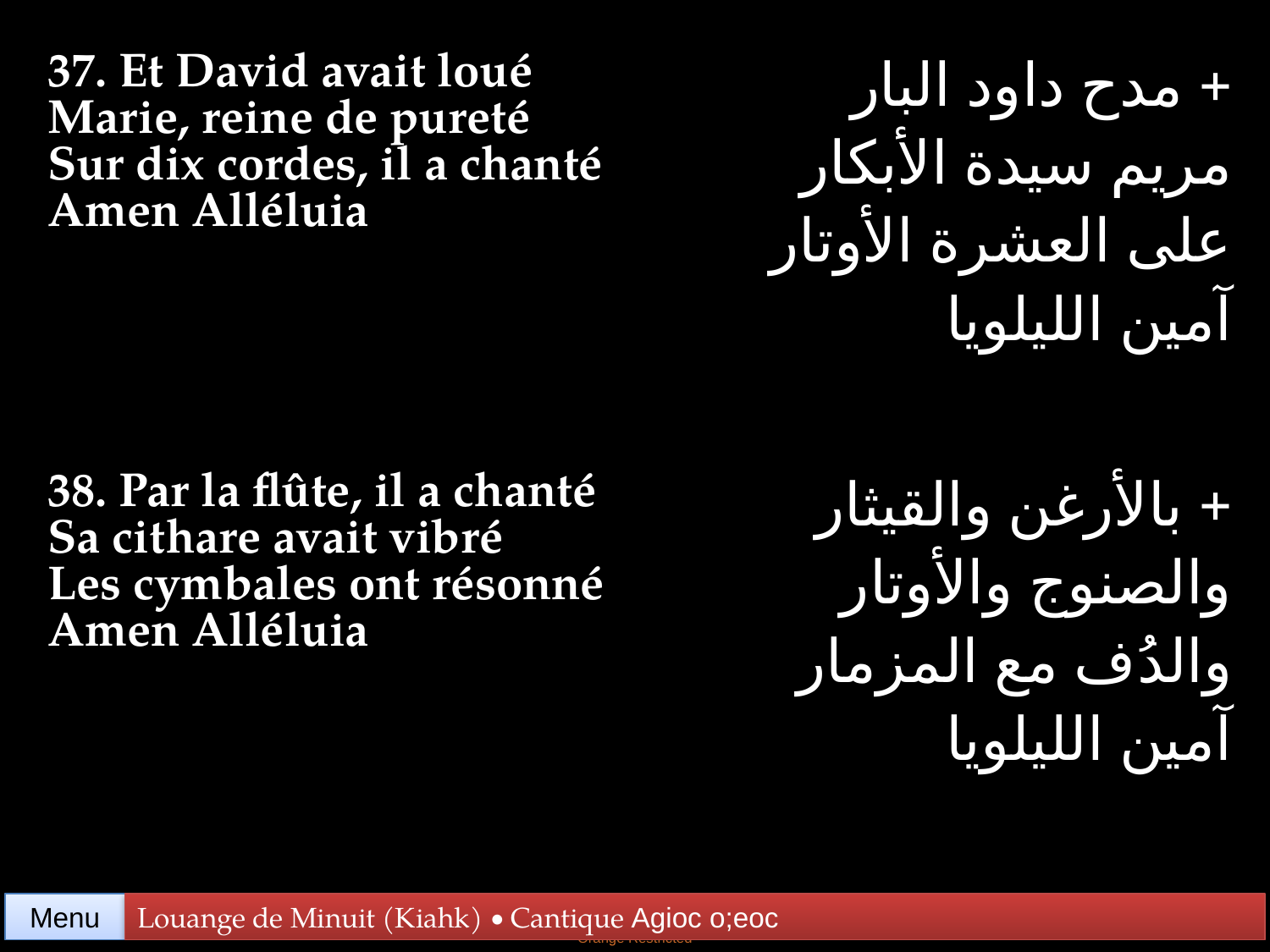

| 37. Et David avait loué Marie, reine de pureté Sur dix cordes, il a chanté Amen Alléluia | + مدح داود البار مريم سيدة الأبكار على العشرة الأوتار آمين الليلويا |
| --- | --- |
| 38. Par la flûte, il a chanté Sa cithare avait vibré Les cymbales ont résonné Amen Alléluia | + بالأرغن والقيثار والصنوج والأوتار والدُف مع المزمار آمين الليلويا |
Menu
Louange de Minuit (Kiahk) • Cantique Agioc o;eoc